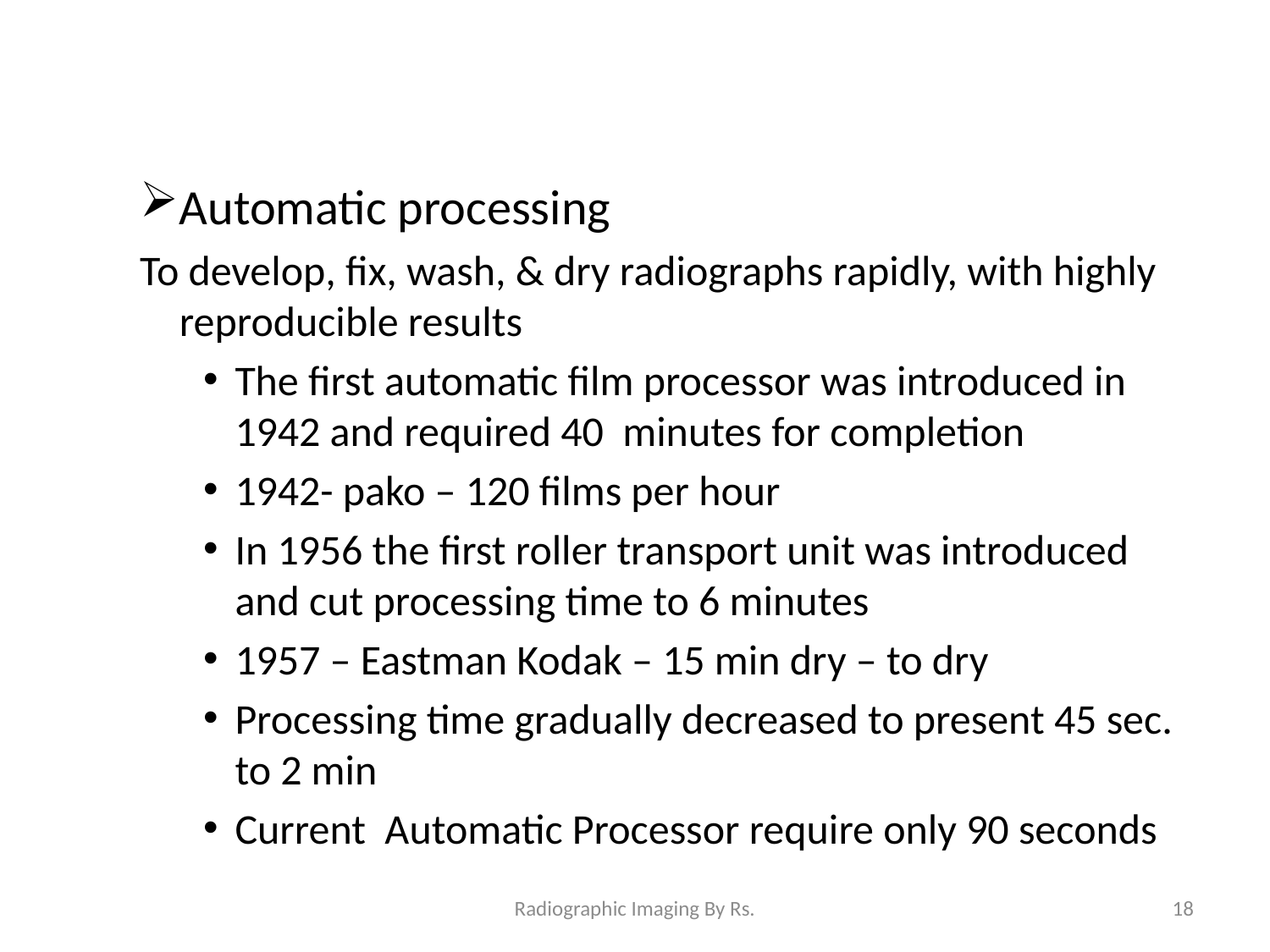

Automatic processing
To develop, fix, wash, & dry radiographs rapidly, with highly reproducible results
The first automatic film processor was introduced in 1942 and required 40  minutes for completion
1942- pako – 120 films per hour
In 1956 the first roller transport unit was introduced and cut processing time to 6 minutes
1957 – Eastman Kodak – 15 min dry – to dry
Processing time gradually decreased to present 45 sec. to 2 min
Current  Automatic Processor require only 90 seconds

Radiographic Imaging By Rs.
18